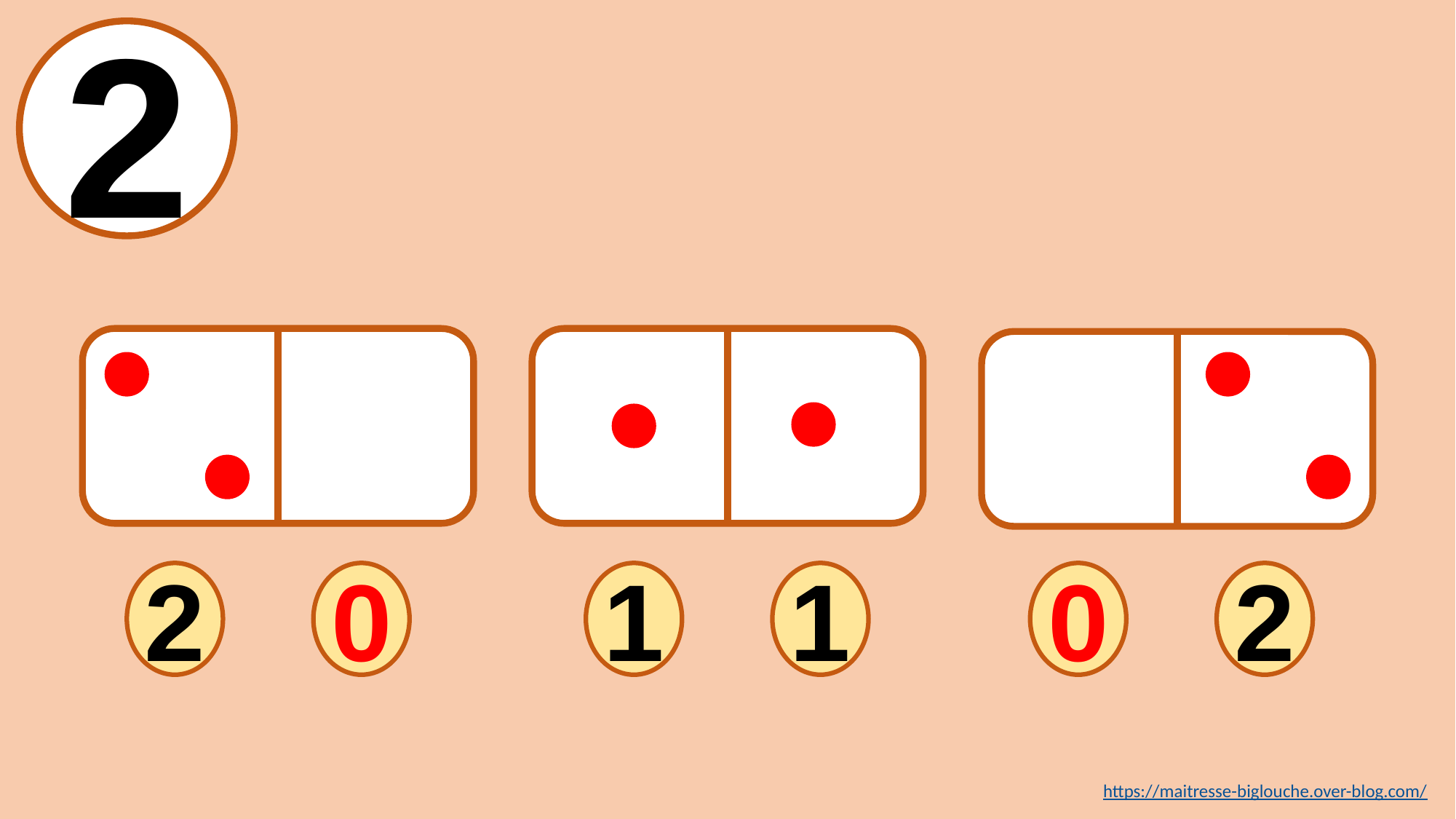

2

1

0

2

0

1

2

https://maitresse-biglouche.over-blog.com/